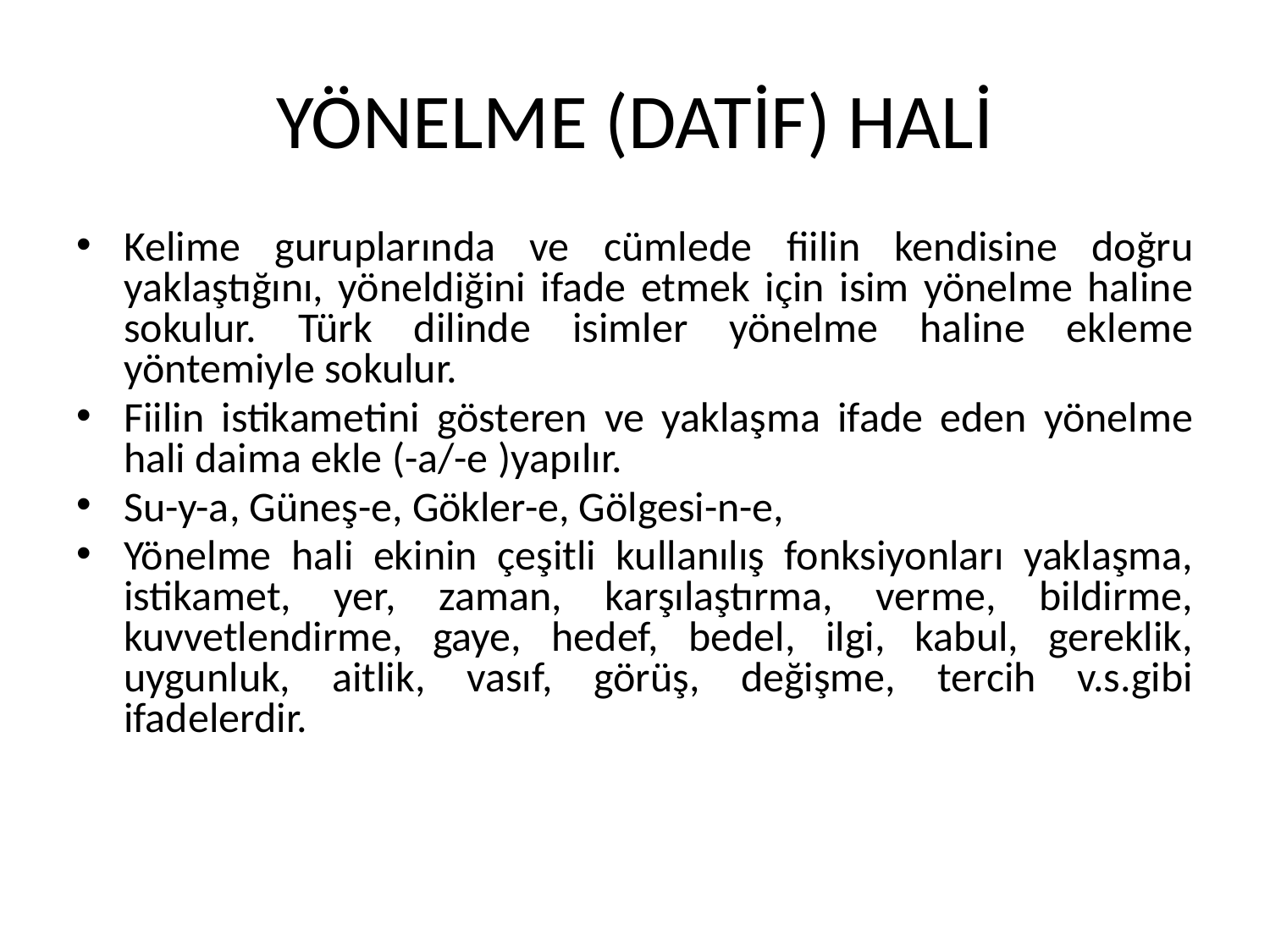

# YÖNELME (DATİF) HALİ
Kelime guruplarında ve cümlede fiilin kendisine doğru yaklaştığını, yöneldiğini ifade etmek için isim yönelme haline sokulur. Türk dilinde isimler yönelme haline ekleme yöntemiyle sokulur.
Fiilin istikametini gösteren ve yaklaşma ifade eden yönelme hali daima ekle (-a/-e )yapılır.
Su-y-a, Güneş-e, Gökler-e, Gölgesi-n-e,
Yönelme hali ekinin çeşitli kullanılış fonksiyonları yaklaşma, istikamet, yer, zaman, karşılaştırma, verme, bildirme, kuvvetlendirme, gaye, hedef, bedel, ilgi, kabul, gereklik, uygunluk, aitlik, vasıf, görüş, değişme, tercih v.s.gibi ifadelerdir.